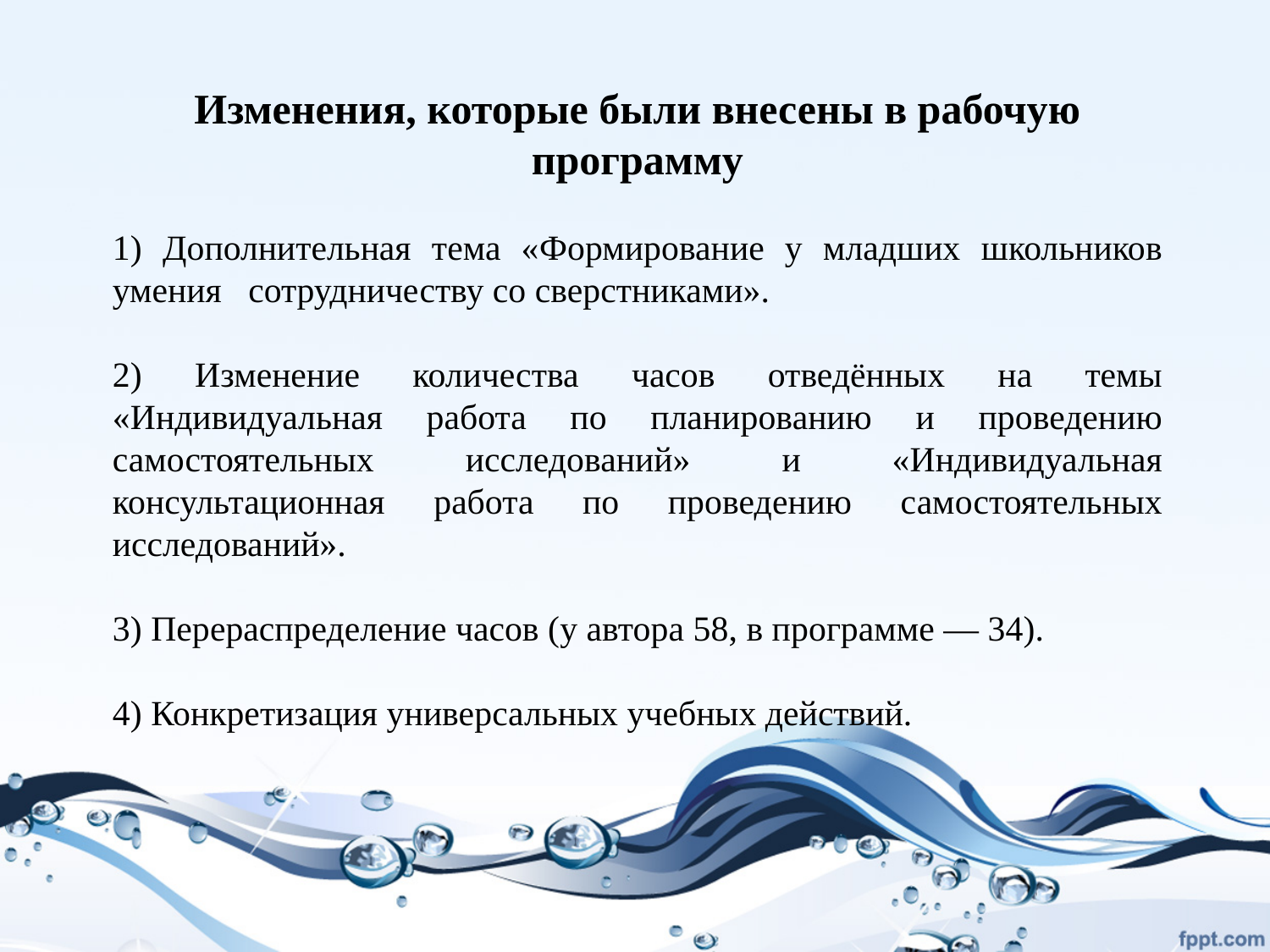

Изменения, которые были внесены в рабочую программу

1) Дополнительная тема «Формирование у младших школьников умения   сотрудничеству со сверстниками».

2) Изменение количества часов отведённых на темы «Индивидуальная работа по планированию и проведению самостоятельных исследований» и «Индивидуальная консультационная работа по проведению самостоятельных исследований».

3) Перераспределение часов (у автора 58, в программе — 34).

4) Конкретизация универсальных учебных действий.